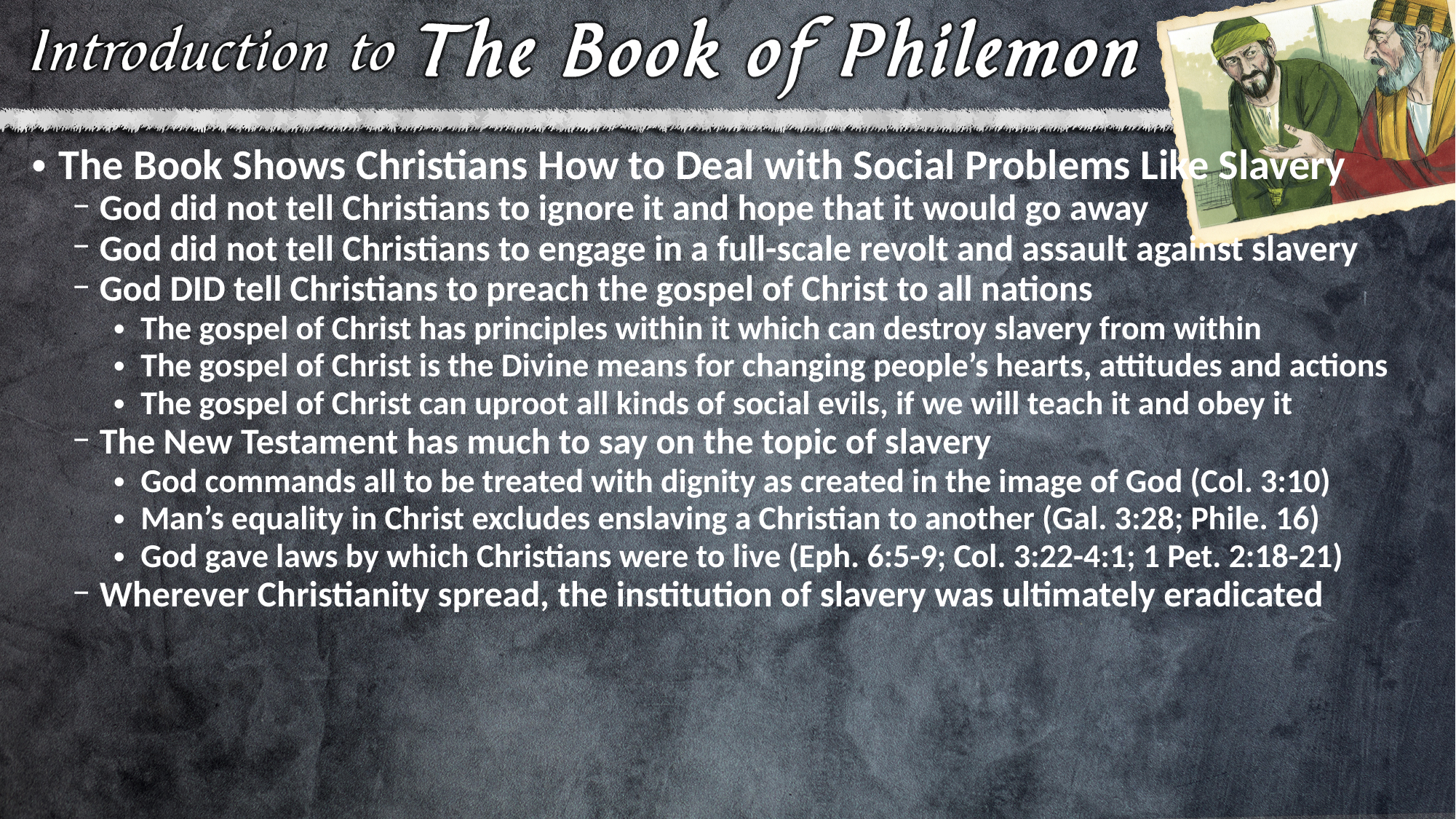

The Book Shows Christians How to Deal with Social Problems Like Slavery
God did not tell Christians to ignore it and hope that it would go away
God did not tell Christians to engage in a full-scale revolt and assault against slavery
God DID tell Christians to preach the gospel of Christ to all nations
The gospel of Christ has principles within it which can destroy slavery from within
The gospel of Christ is the Divine means for changing people’s hearts, attitudes and actions
The gospel of Christ can uproot all kinds of social evils, if we will teach it and obey it
The New Testament has much to say on the topic of slavery
God commands all to be treated with dignity as created in the image of God (Col. 3:10)
Man’s equality in Christ excludes enslaving a Christian to another (Gal. 3:28; Phile. 16)
God gave laws by which Christians were to live (Eph. 6:5-9; Col. 3:22-4:1; 1 Pet. 2:18-21)
Wherever Christianity spread, the institution of slavery was ultimately eradicated